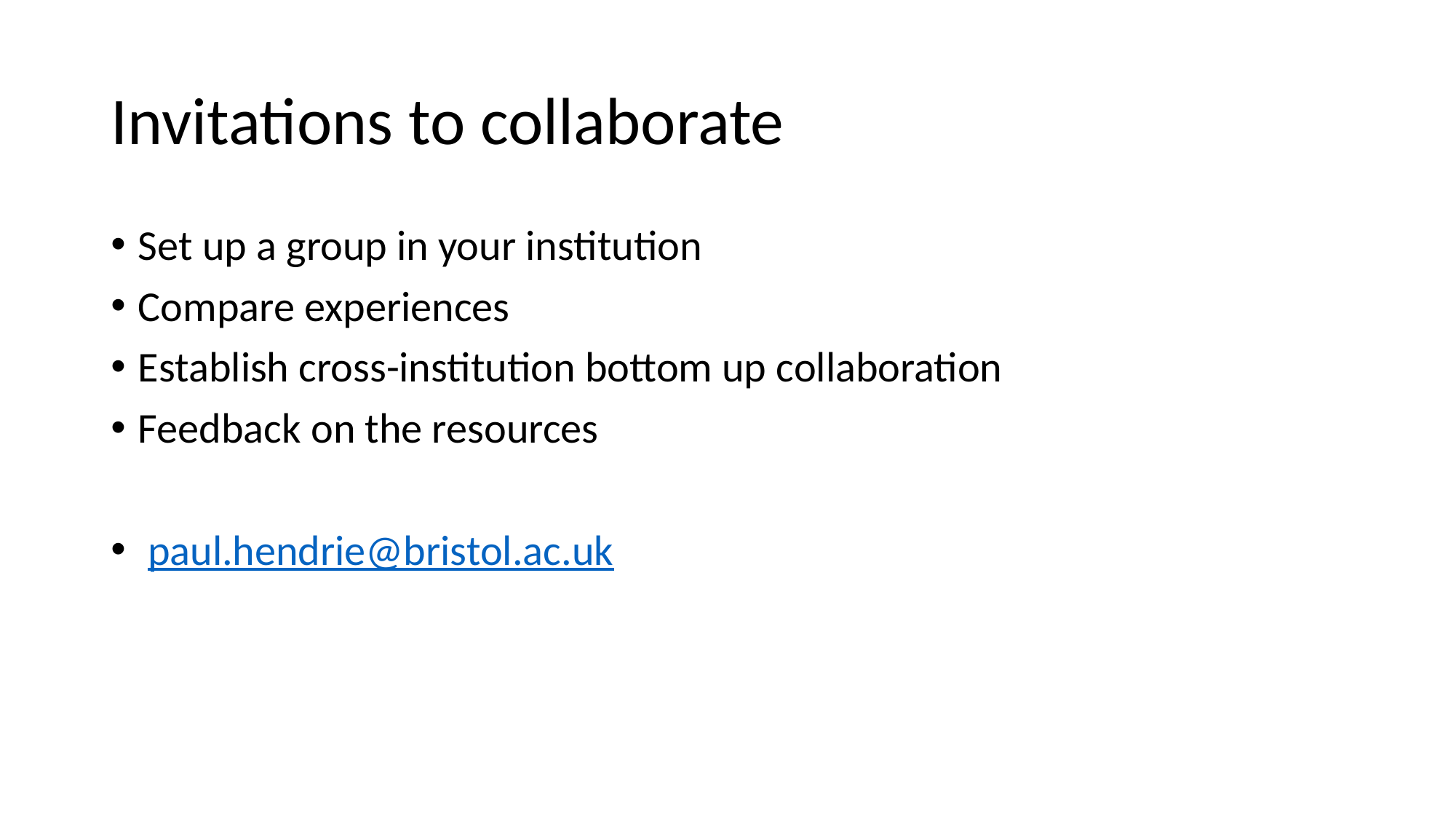

# Invitations to collaborate
Set up a group in your institution
Compare experiences
Establish cross-institution bottom up collaboration
Feedback on the resources

 paul.hendrie@bristol.ac.uk